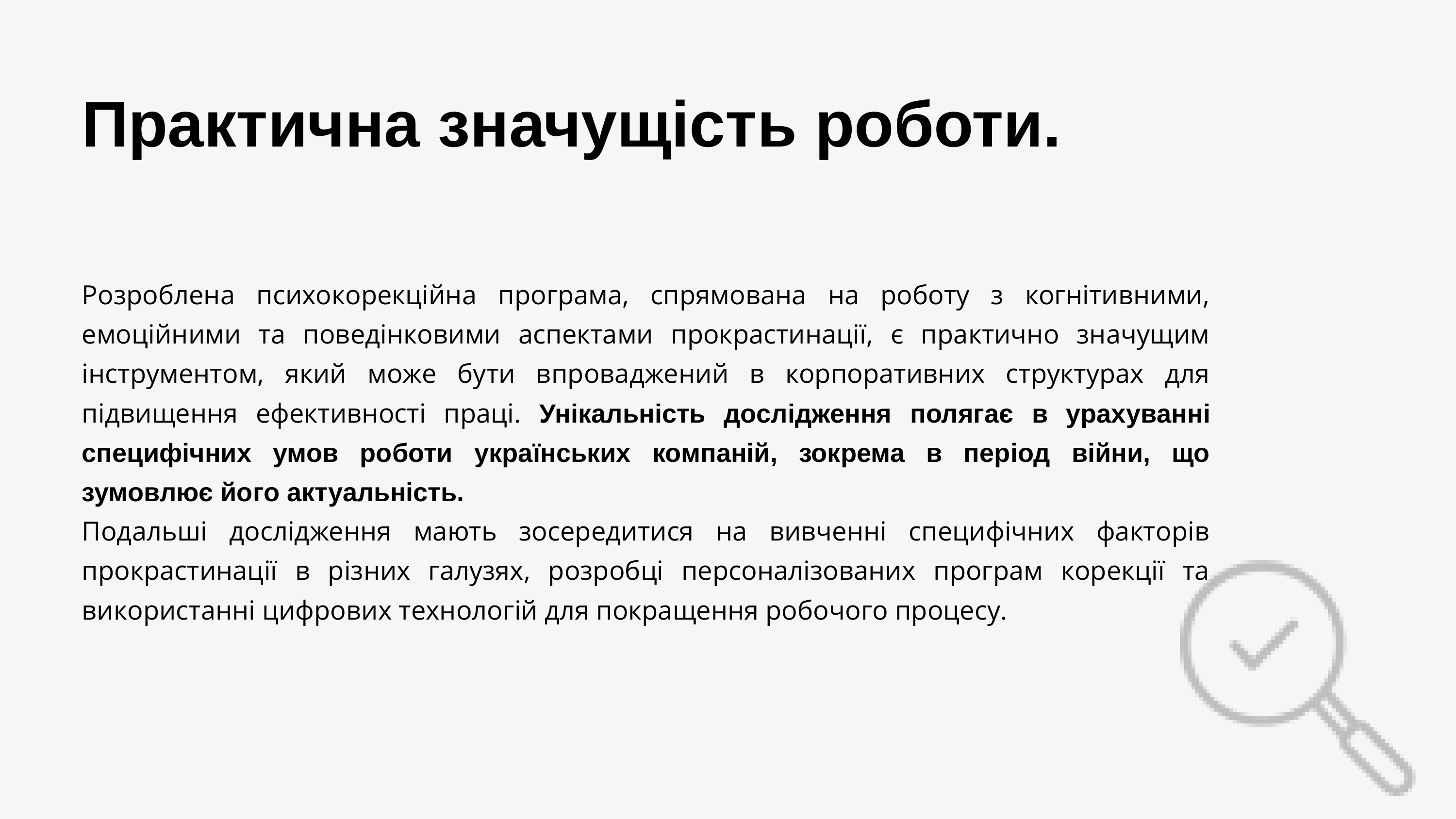

Практична значущість роботи.
Розроблена психокорекційна програма, спрямована на роботу з когнітивними, емоційними та поведінковими аспектами прокрастинації, є практично значущим інструментом, який може бути впроваджений в корпоративних структурах для підвищення ефективності праці. Унікальність дослідження полягає в урахуванні специфічних умов роботи українських компаній, зокрема в період війни, що зумовлює його актуальність.
Подальші дослідження мають зосередитися на вивченні специфічних факторів прокрастинації в різних галузях, розробці персоналізованих програм корекції та використанні цифрових технологій для покращення робочого процесу.